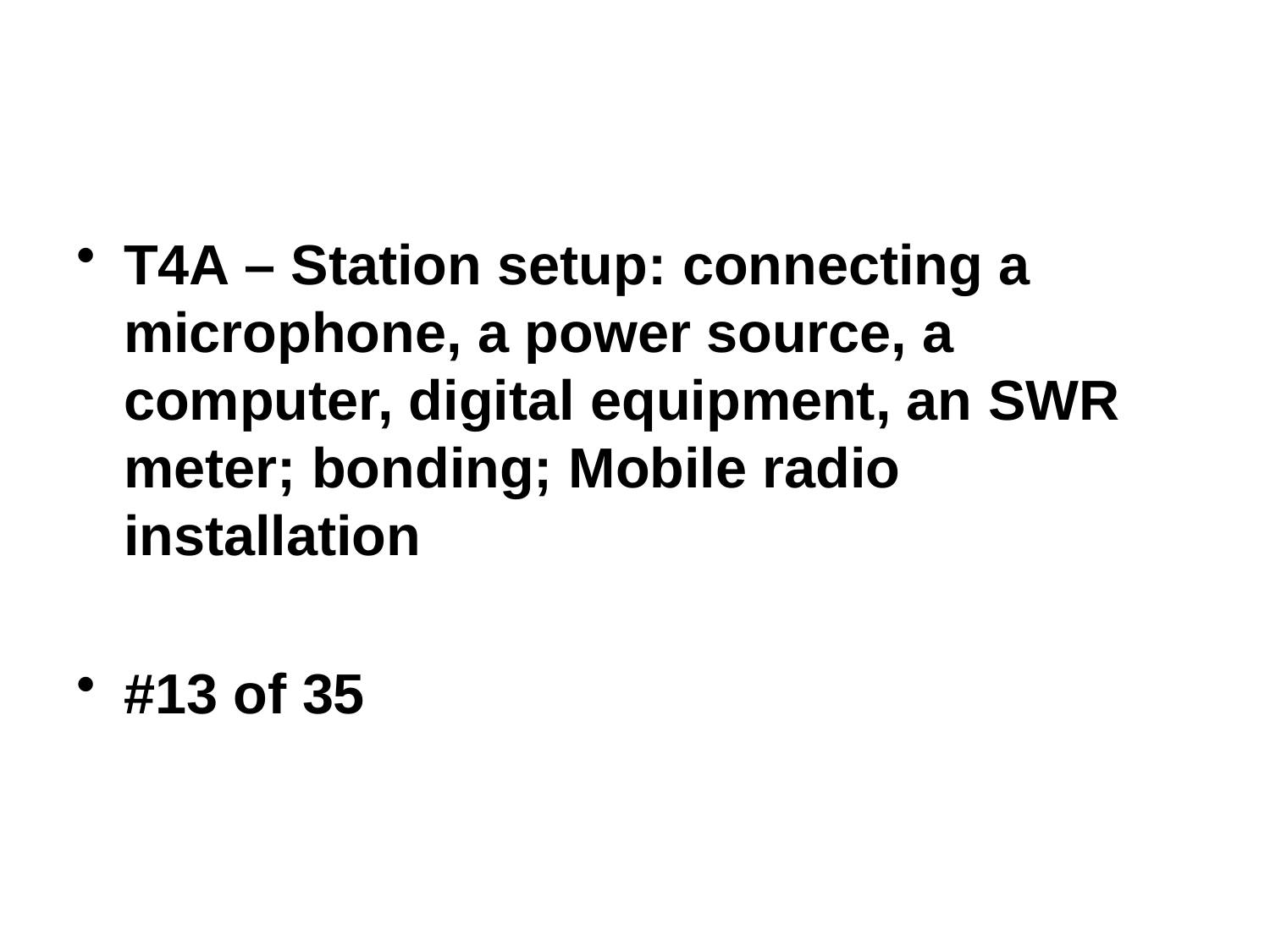

T4A – Station setup: connecting a microphone, a power source, a computer, digital equipment, an SWR meter; bonding; Mobile radio installation

#13 of 35